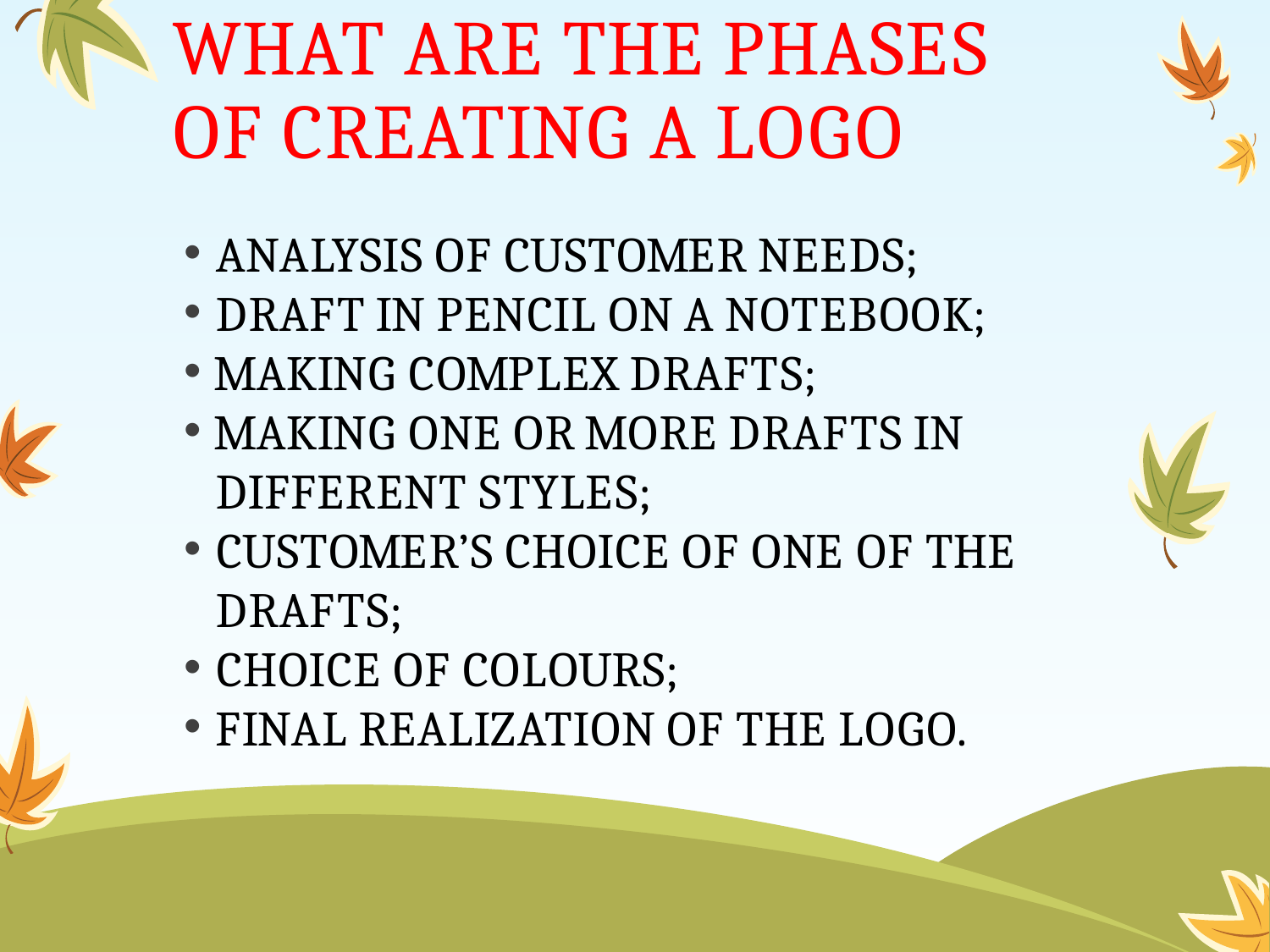

# WHAT ARE THE PHASES OF CREATING A LOGO
ANALYSIS OF CUSTOMER NEEDS;
DRAFT IN PENCIL ON A NOTEBOOK;
MAKING COMPLEX DRAFTS;
MAKING ONE OR MORE DRAFTS IN DIFFERENT STYLES;
CUSTOMER’S CHOICE OF ONE OF THE DRAFTS;
CHOICE OF COLOURS;
FINAL REALIZATION OF THE LOGO.